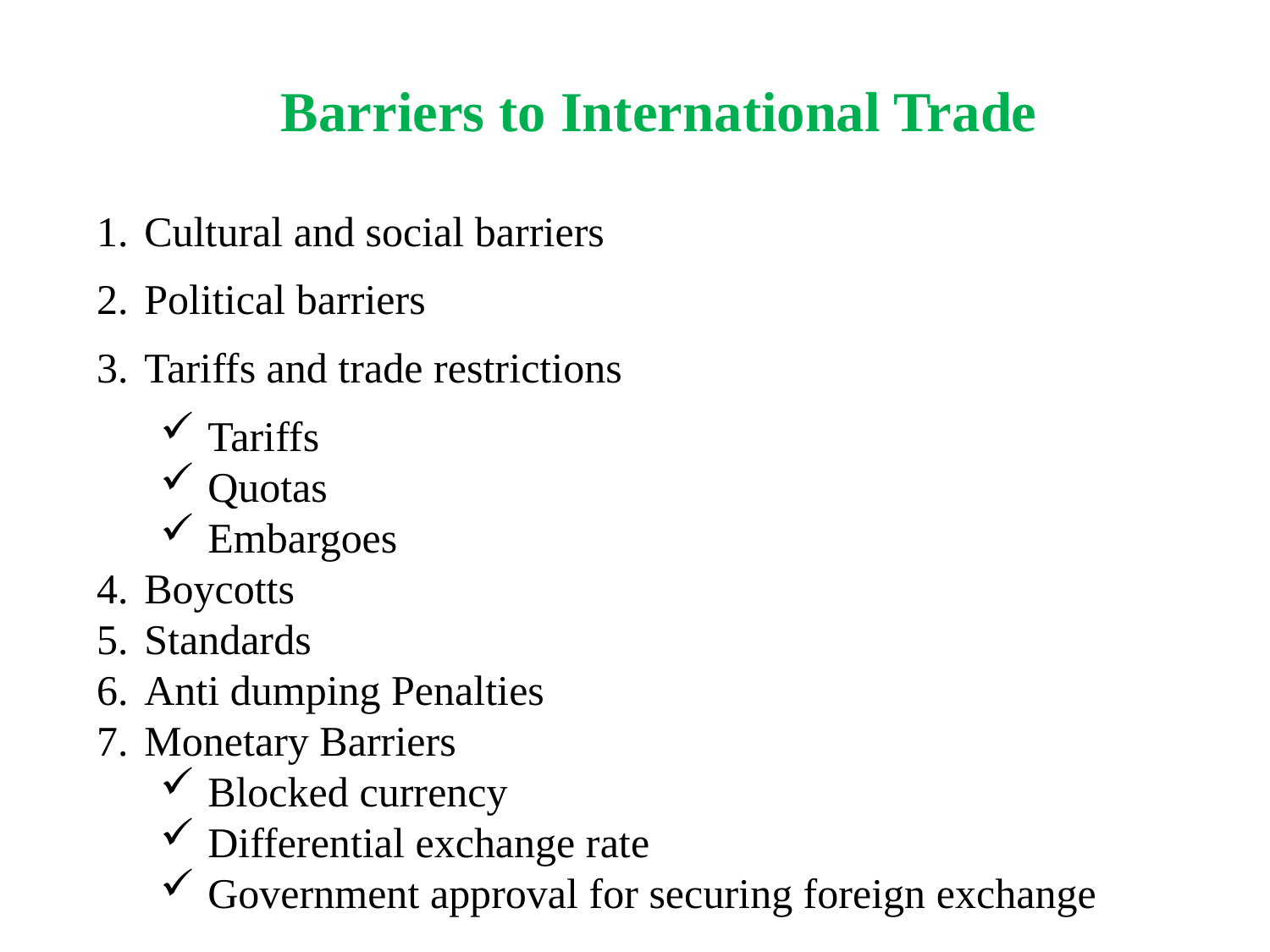

Barriers to International Trade
Cultural and social barriers
Political barriers
Tariffs and trade restrictions
Tariffs
Quotas
Embargoes
Boycotts
Standards
Anti dumping Penalties
Monetary Barriers
Blocked currency
Differential exchange rate
Government approval for securing foreign exchange